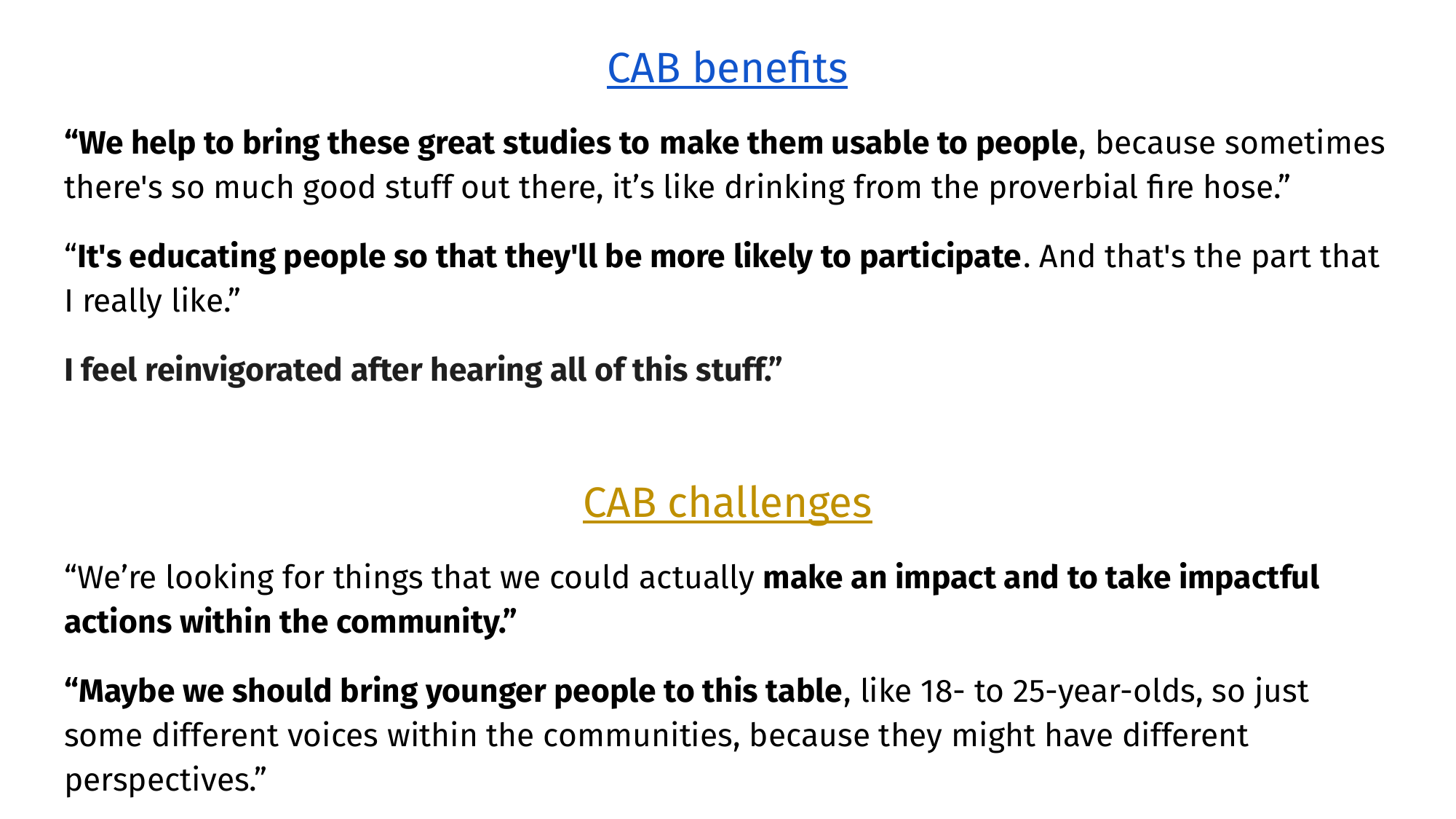

CAB benefits
“We help to bring these great studies to make them usable to people, because sometimes there's so much good stuff out there, it’s like drinking from the proverbial fire hose.”
“It's educating people so that they'll be more likely to participate. And that's the part that I really like.”
I feel reinvigorated after hearing all of this stuff.”
CAB challenges
“We’re looking for things that we could actually make an impact and to take impactful actions within the community.”
“Maybe we should bring younger people to this table, like 18- to 25-year-olds, so just some different voices within the communities, because they might have different perspectives.”